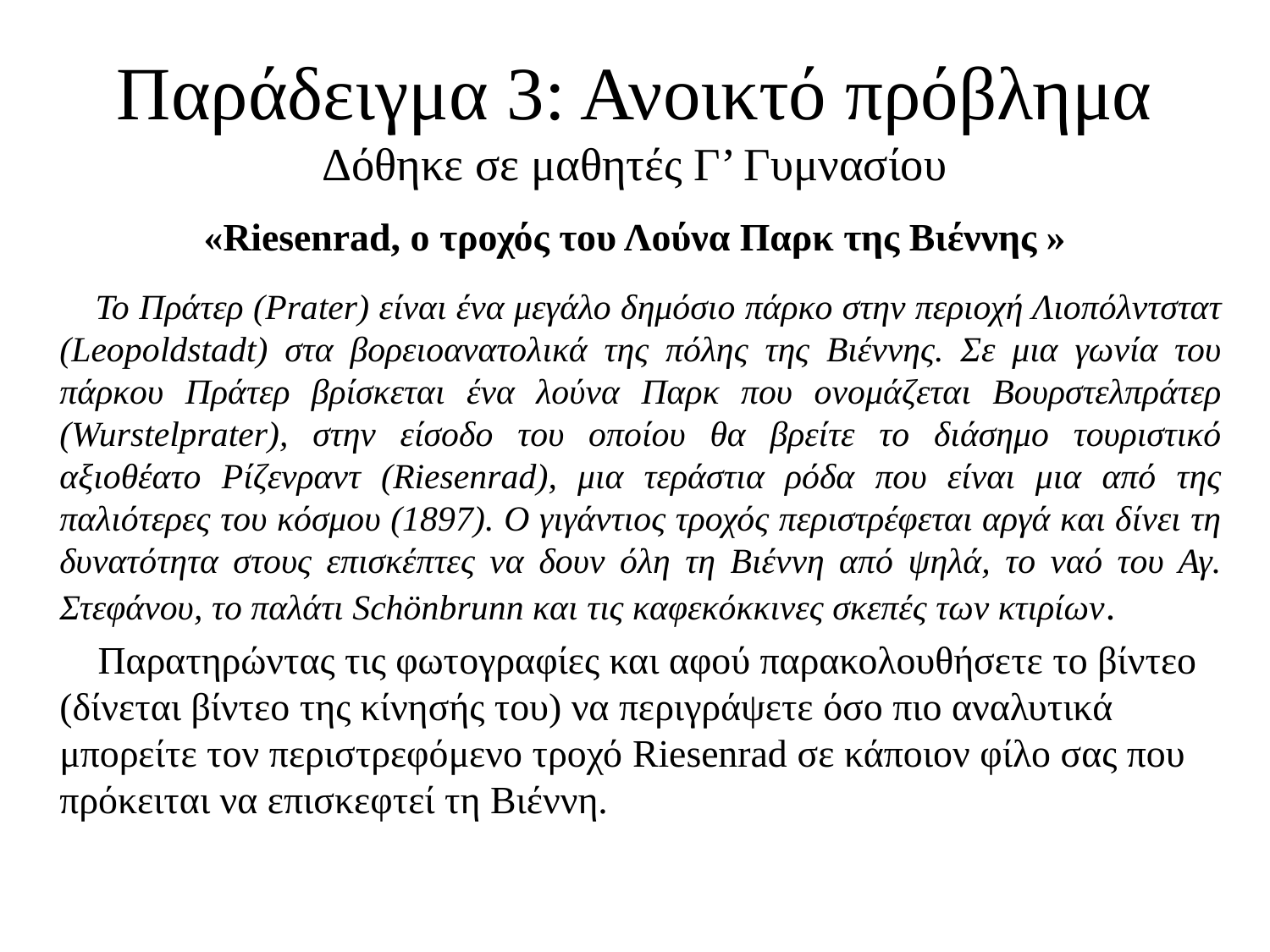

# Παράδειγμα 3: Ανοικτό πρόβλημα Δόθηκε σε μαθητές Γ’ Γυμνασίου
«Riesenrad, ο τροχός του Λούνα Παρκ της Βιέννης »
Το Πράτερ (Prater) είναι ένα μεγάλο δημόσιο πάρκο στην περιοχή Λιοπόλντστατ (Leopoldstadt) στα βορειοανατολικά της πόλης της Βιέννης. Σε μια γωνία του πάρκου Πράτερ βρίσκεται ένα λούνα Παρκ που ονομάζεται Βουρστελπράτερ (Wurstelprater), στην είσοδο του οποίου θα βρείτε το διάσημο τουριστικό αξιοθέατο Ρίζενραντ (Riesenrad), μια τεράστια ρόδα που είναι μια από της παλιότερες του κόσμου (1897). Ο γιγάντιος τροχός περιστρέφεται αργά και δίνει τη δυνατότητα στους επισκέπτες να δουν όλη τη Βιέννη από ψηλά, το ναό του Αγ. Στεφάνου, το παλάτι Schönbrunn και τις καφεκόκκινες σκεπές των κτιρίων.
Παρατηρώντας τις φωτογραφίες και αφού παρακολουθήσετε το βίντεο (δίνεται βίντεο της κίνησής του) να περιγράψετε όσο πιο αναλυτικά μπορείτε τον περιστρεφόμενο τροχό Riesenrad σε κάποιον φίλο σας που πρόκειται να επισκεφτεί τη Βιέννη.